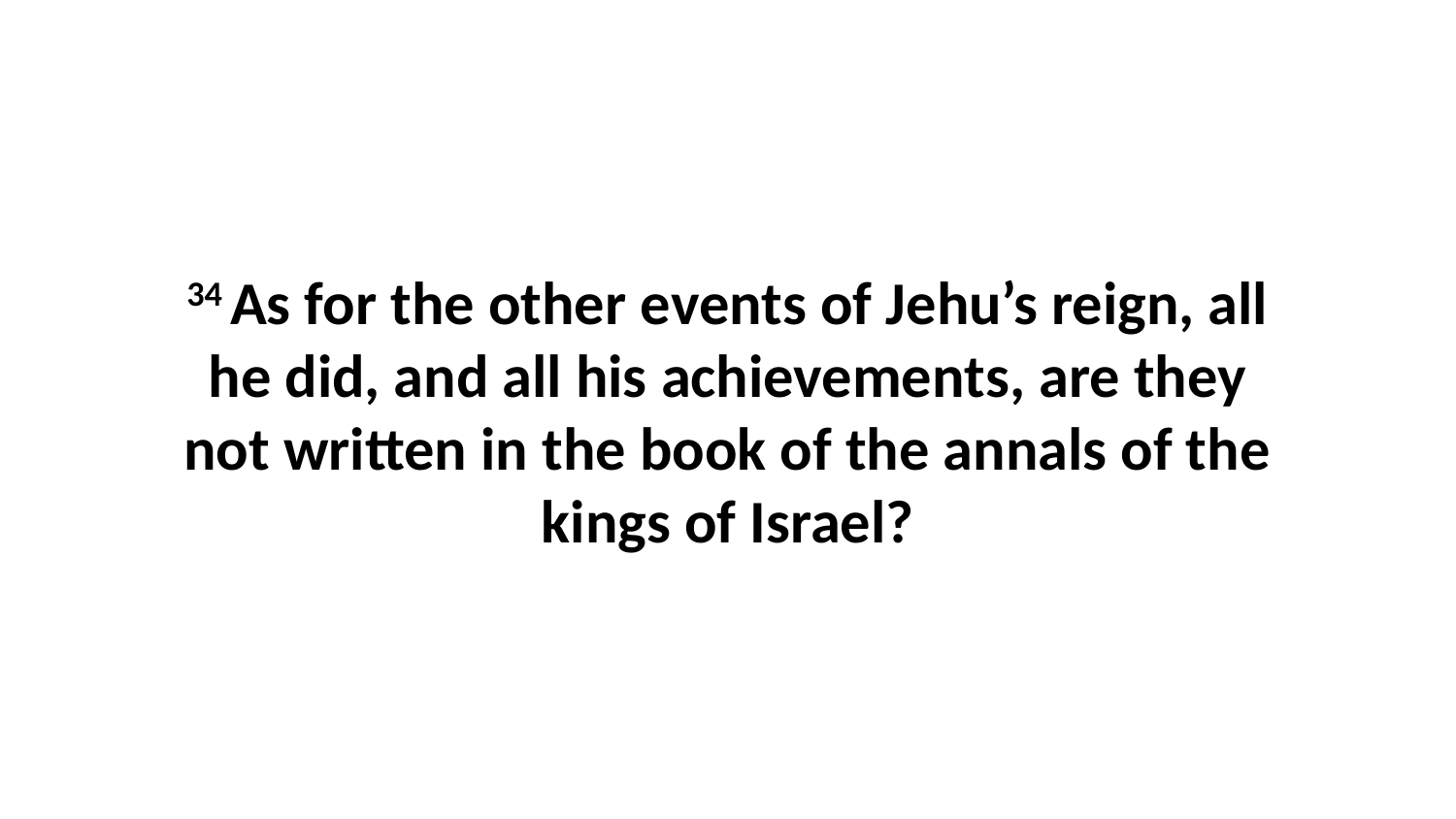

34 As for the other events of Jehu’s reign, all he did, and all his achievements, are they not written in the book of the annals of the kings of Israel?